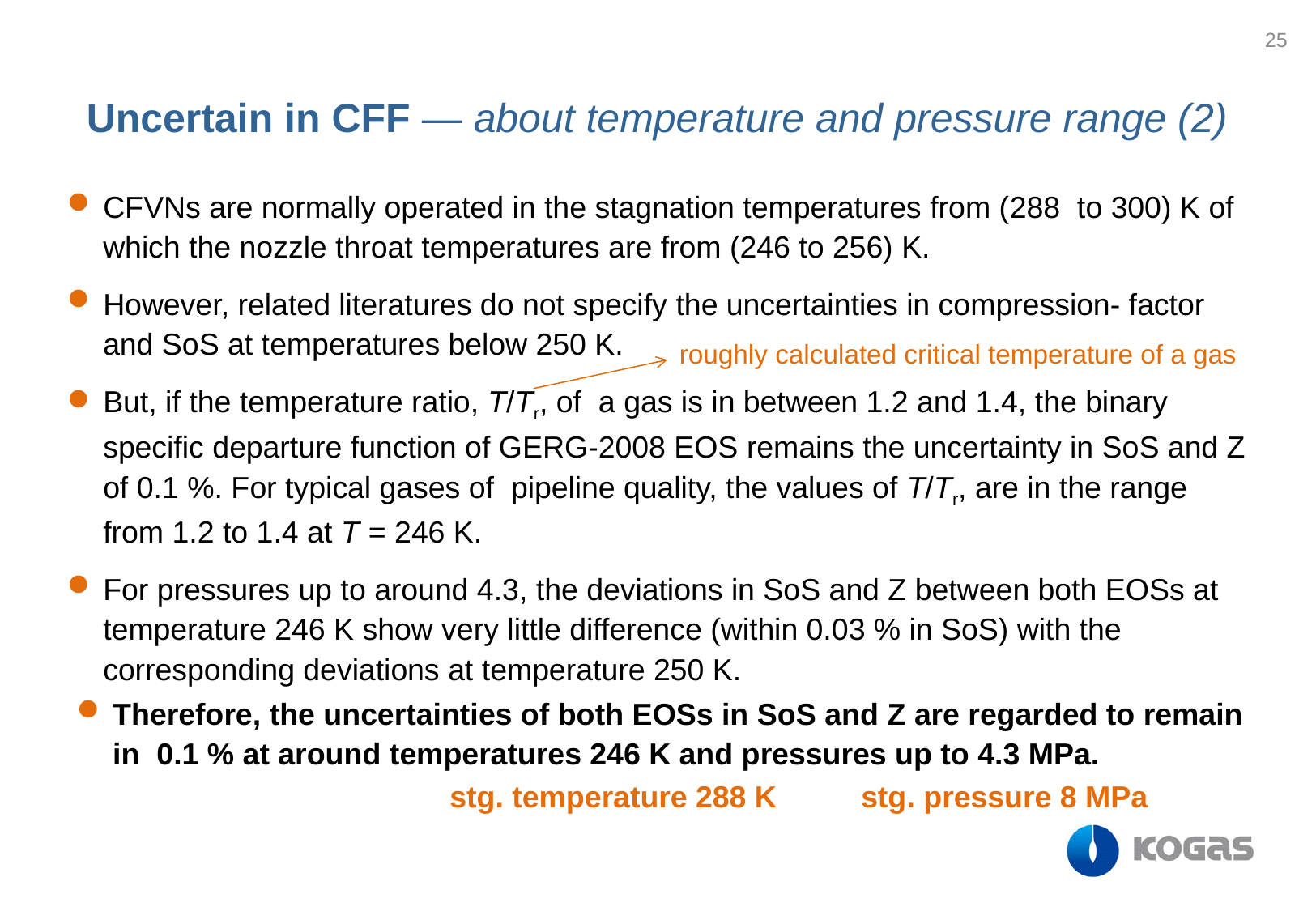

25
Uncertain in CFF ― about temperature and pressure range (2)
CFVNs are normally operated in the stagnation temperatures from (288  to 300) K of which the nozzle throat temperatures are from (246 to 256) K.
However, related literatures do not specify the uncertainties in compression- factor and SoS at temperatures below 250 K.
But, if the temperature ratio, T/Tr, of  a gas is in between 1.2 and 1.4, the binary specific departure function of GERG-2008 EOS remains the uncertainty in SoS and Z of 0.1 %. For typical gases of  pipeline quality, the values of T/Tr, are in the range from 1.2 to 1.4 at T = 246 K.
For pressures up to around 4.3, the deviations in SoS and Z between both EOSs at temperature 246 K show very little difference (within 0.03 % in SoS) with the corresponding deviations at temperature 250 K.
roughly calculated critical temperature of a gas
Therefore, the uncertainties of both EOSs in SoS and Z are regarded to remain in  0.1 % at around temperatures 246 K and pressures up to 4.3 MPa.
stg. temperature 288 K
stg. pressure 8 MPa